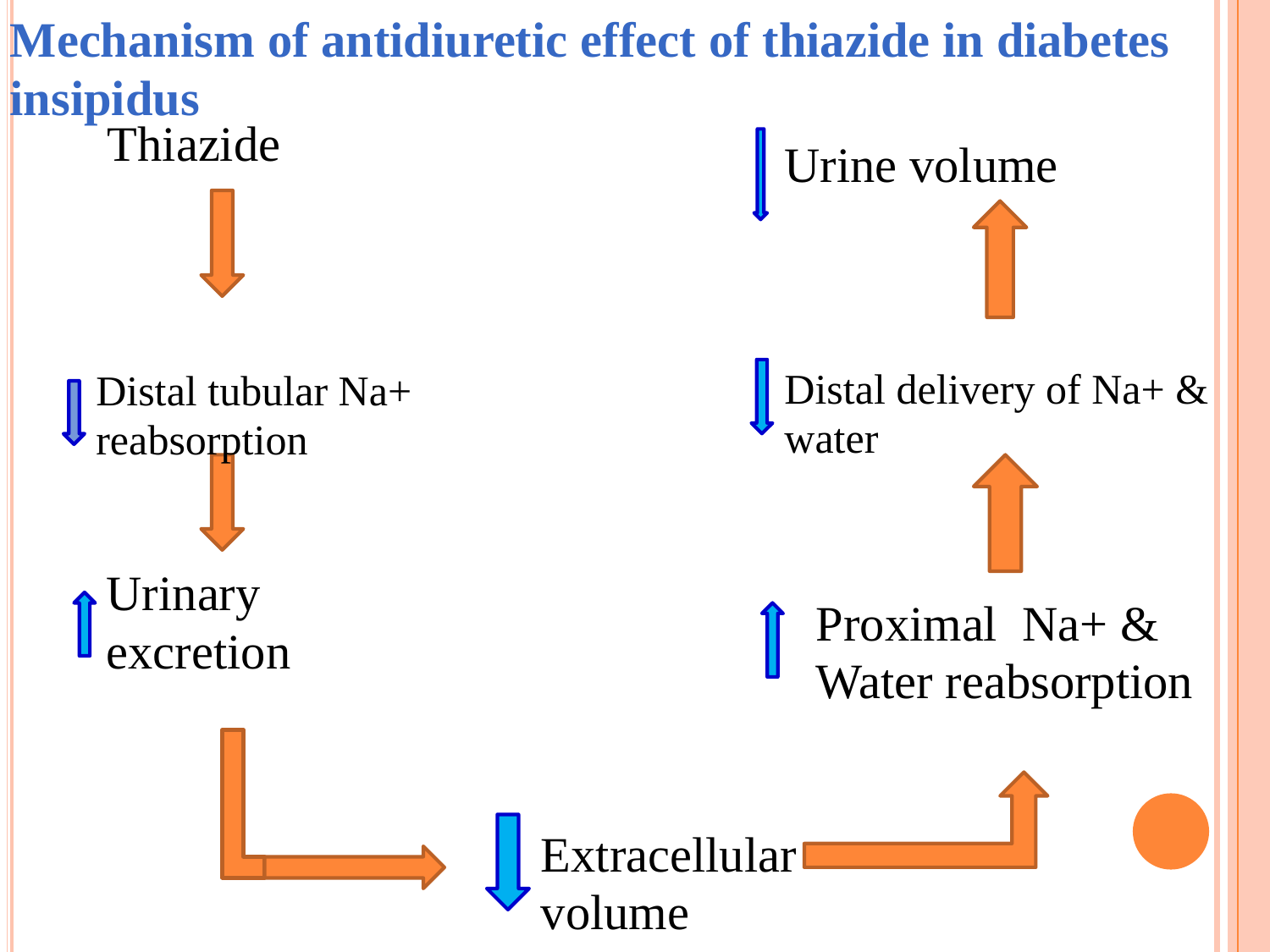

Mechanism of antidiuretic effect of thiazide in diabetes
insipidus
Thiazide

Urine volume

	Distal delivery of Na+ &
	water

		Proximal  Na+ &
		Water reabsorption

Extracellular
volume
Distal tubular Na+
reabsorption

	Urinary
	excretion